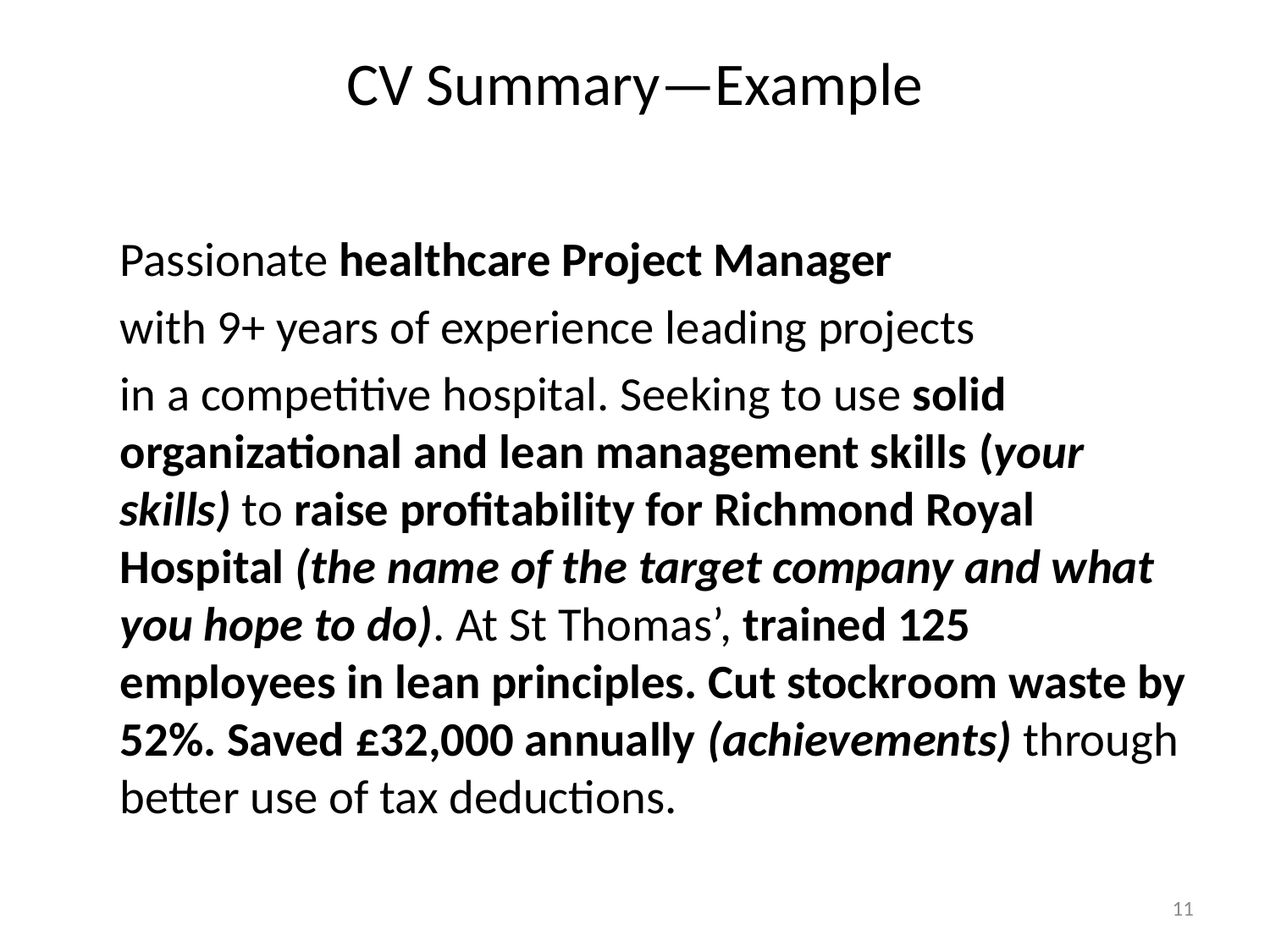

# CV Summary—Example
	Passionate healthcare Project Manager
	with 9+ years of experience leading projects
	in a competitive hospital. Seeking to use solid organizational and lean management skills (your skills) to raise profitability for Richmond Royal Hospital (the name of the target company and what you hope to do). At St Thomas’, trained 125 employees in lean principles. Cut stockroom waste by 52%. Saved £32,000 annually (achievements) through better use of tax deductions.

11